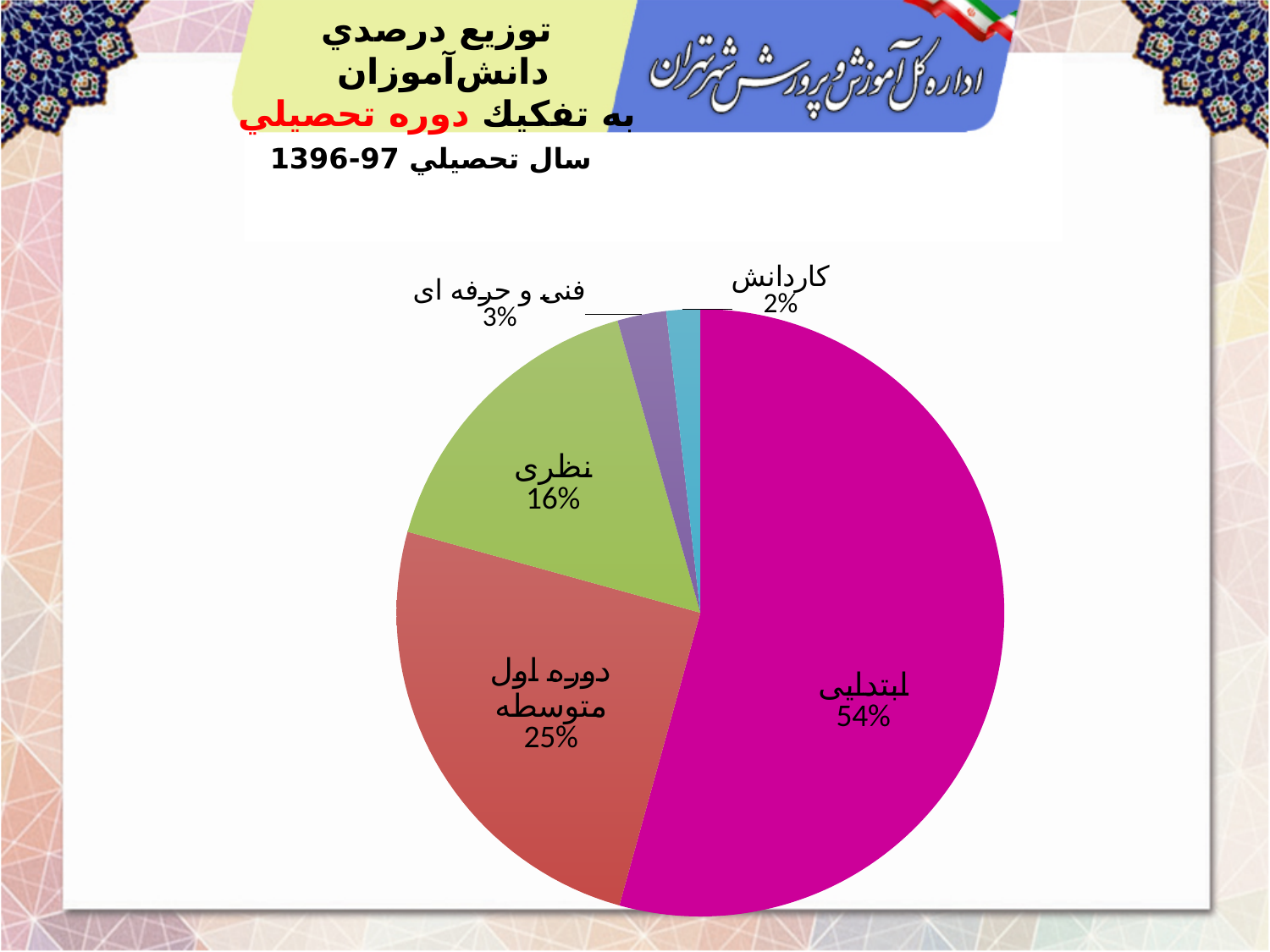

# توزيع درصدي دانش‌آموزان به تفكيك دوره تحصيلي سال تحصيلي 97-1396

### Chart:

| Category |  |
|---|---|
| ابتدایی | 54.3 |
| دوره اول متوسطه | 25.0 |
| نظری | 16.3 |
| فنی و حرفه ای | 2.6 |
| کاردانش | 1.8 |